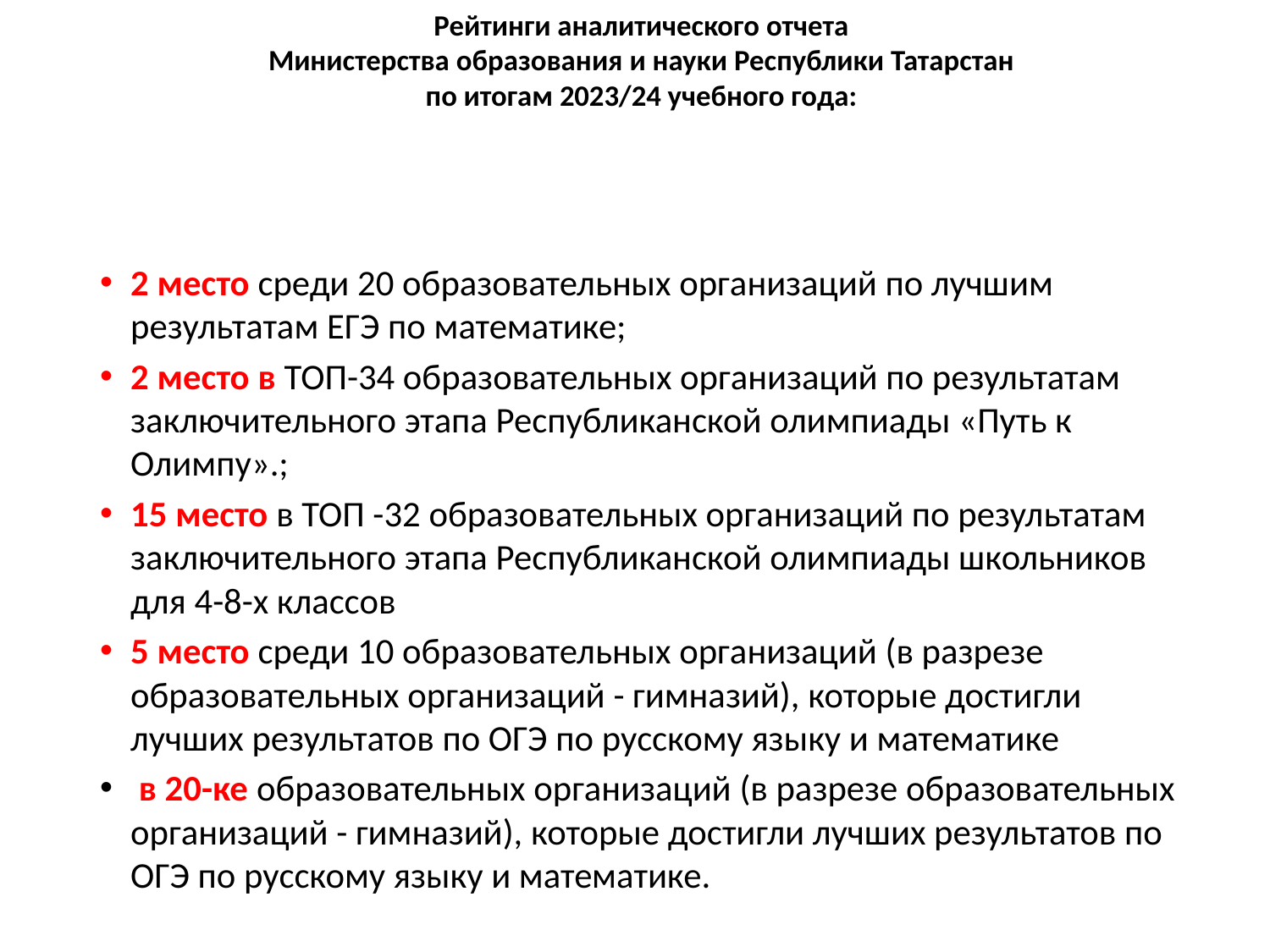

# Рейтинги аналитического отчета Министерства образования и науки Республики Татарстан по итогам 2023/24 учебного года:
2 место среди 20 образовательных организаций по лучшим результатам ЕГЭ по математике;
2 место в ТОП-34 образовательных организаций по результатам заключительного этапа Республиканской олимпиады «Путь к Олимпу».;
15 место в ТОП -32 образовательных организаций по результатам заключительного этапа Республиканской олимпиады школьников    для 4-8-х классов
5 место среди 10 образовательных организаций (в разрезе образовательных организаций - гимназий), которые достигли лучших результатов по ОГЭ по русскому языку и математике
 в 20-ке образовательных организаций (в разрезе образовательных организаций - гимназий), которые достигли лучших результатов по ОГЭ по русскому языку и математике.